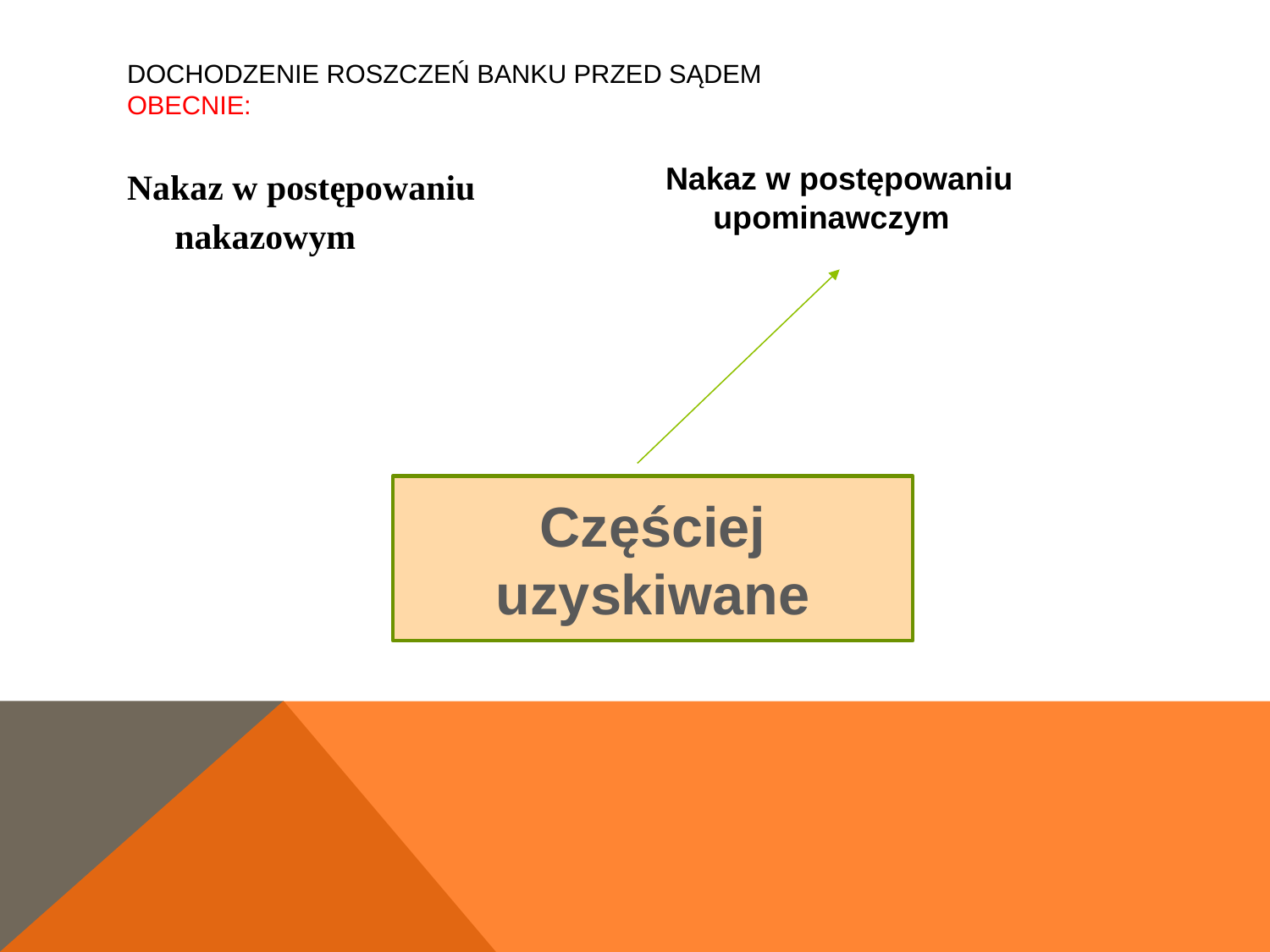

# Dochodzenie roszczeń banku przed sądem obecnie:
Nakaz w postępowaniu nakazowym
Nakaz w postępowaniu upominawczym

Częściej uzyskiwane